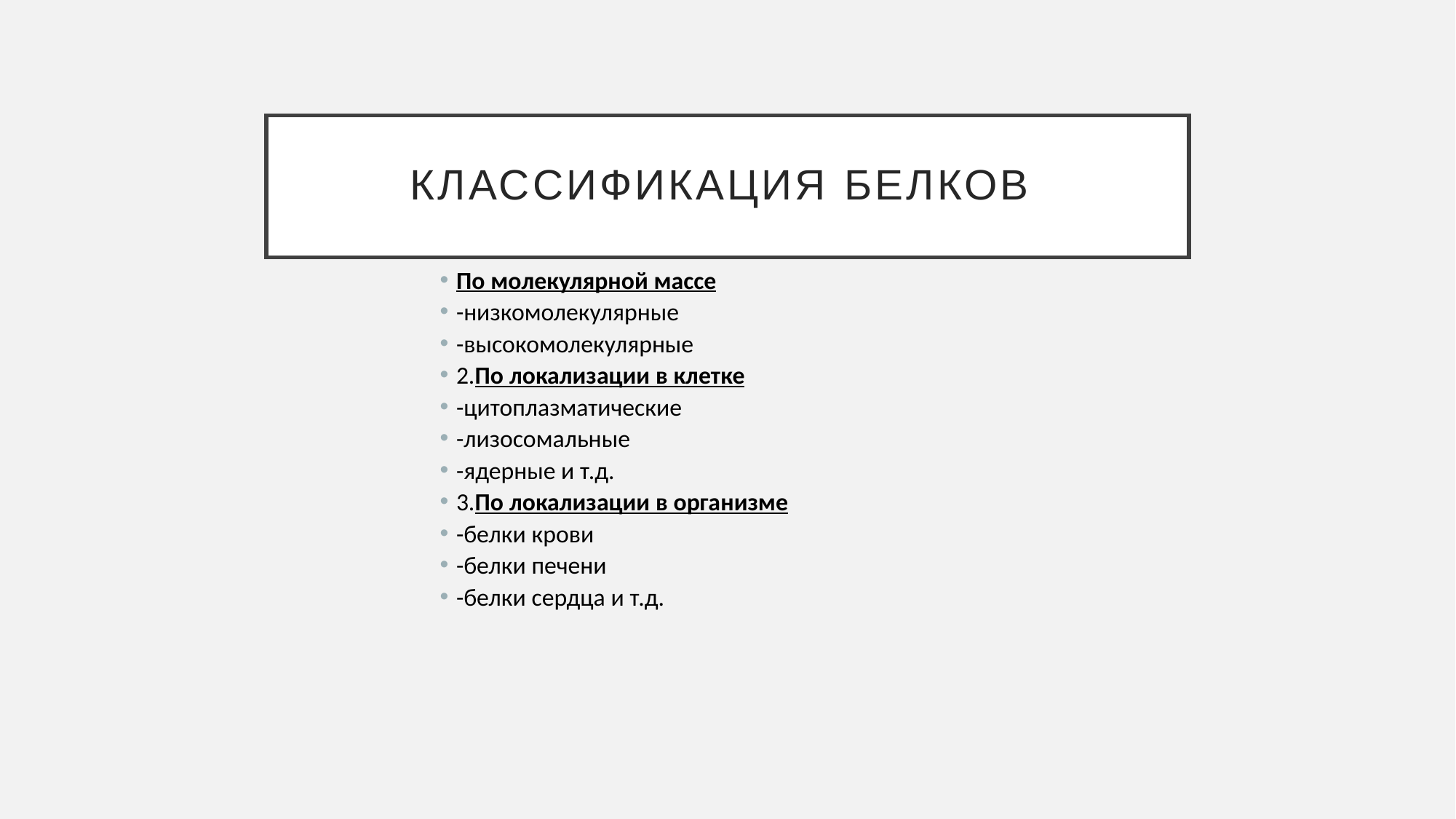

# Классификация белков
По молекулярной массе
-низкомолекулярные
-высокомолекулярные
2.По локализации в клетке
-цитоплазматические
-лизосомальные
-ядерные и т.д.
3.По локализации в организме
-белки крови
-белки печени
-белки сердца и т.д.